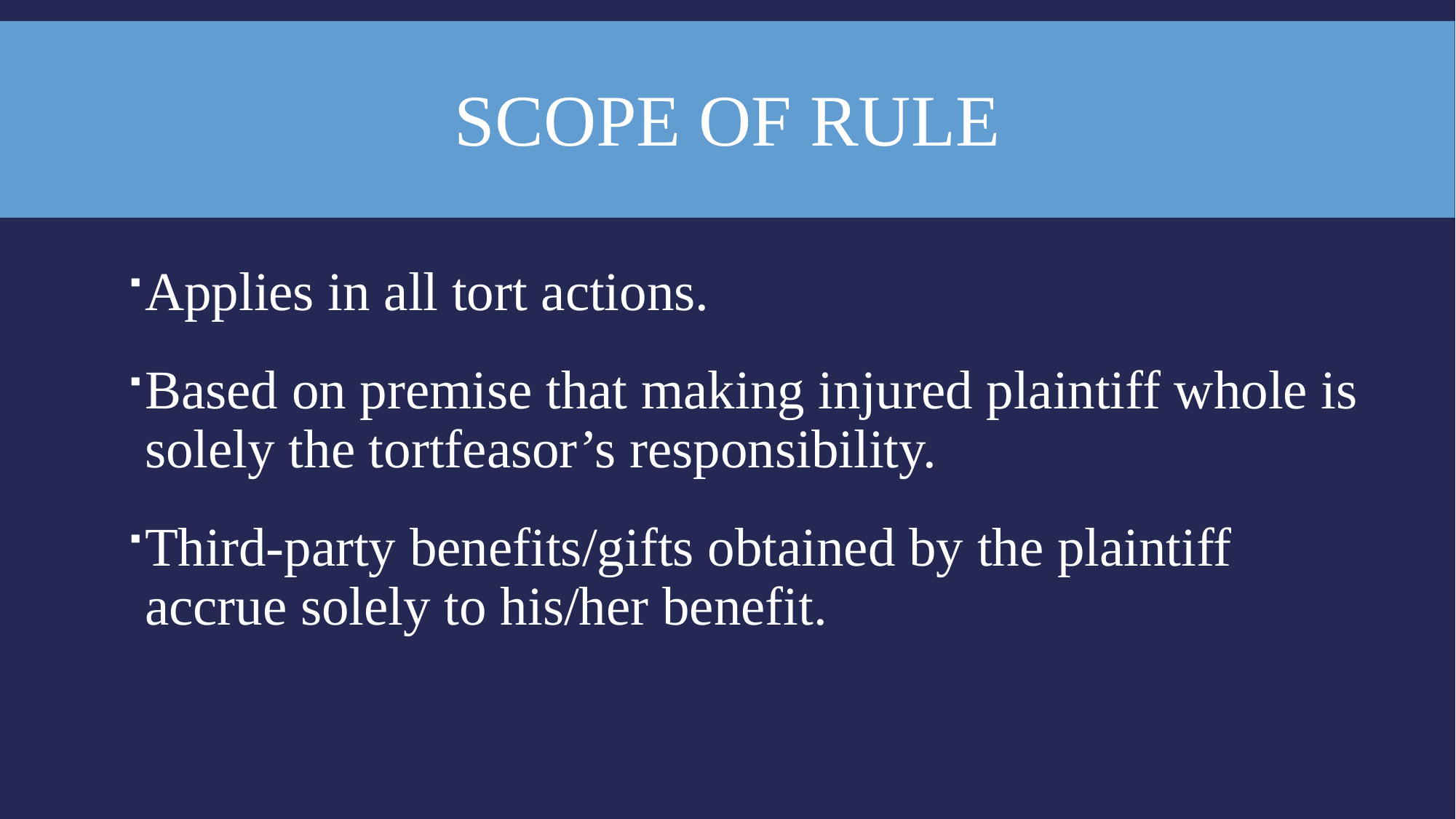

# SCOPE of rule
Applies in all tort actions.
Based on premise that making injured plaintiff whole is solely the tortfeasor’s responsibility.
Third-party benefits/gifts obtained by the plaintiff accrue solely to his/her benefit.